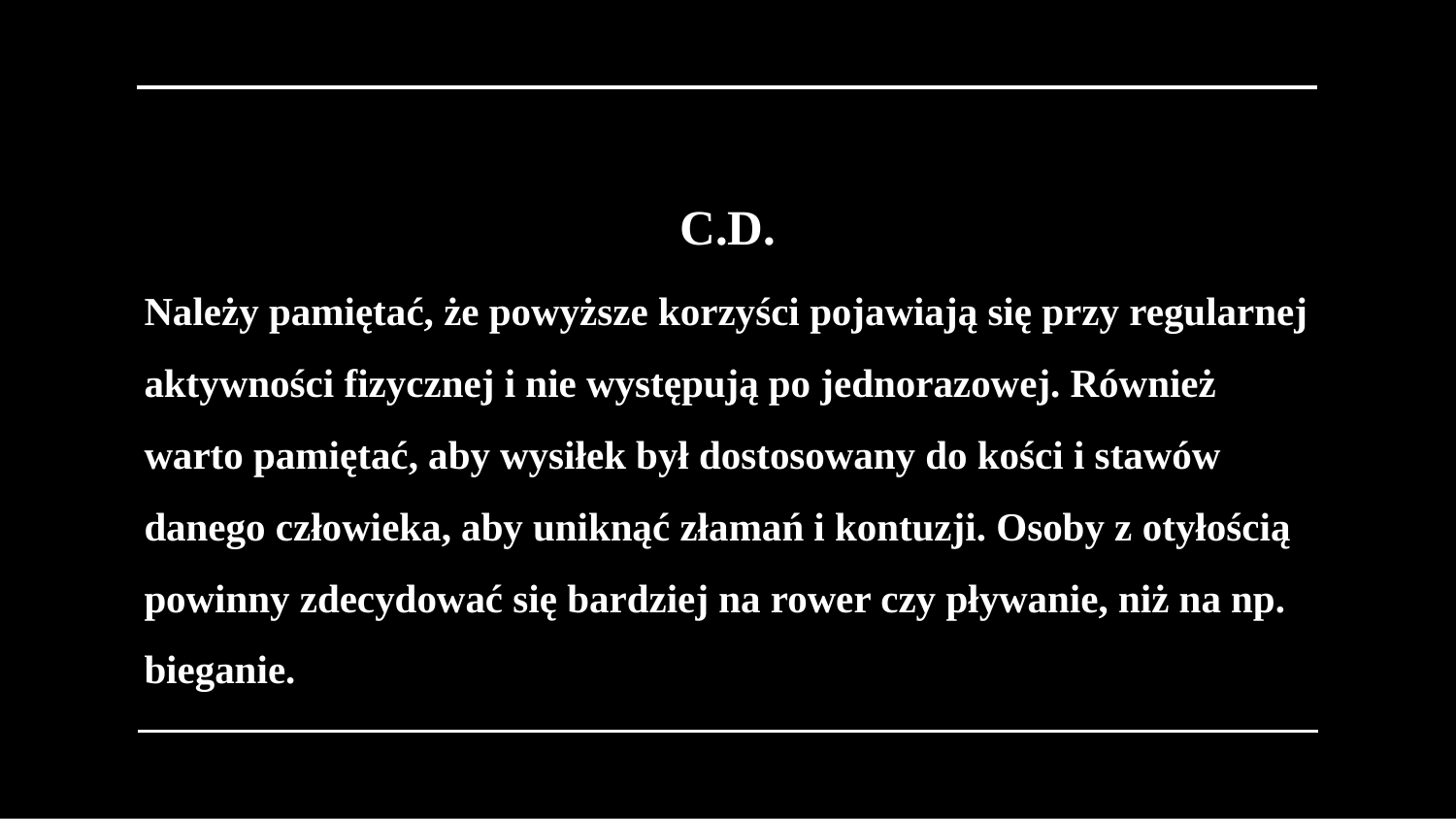

C.D.
Należy pamiętać, że powyższe korzyści pojawiają się przy regularnej aktywności fizycznej i nie występują po jednorazowej. Również warto pamiętać, aby wysiłek był dostosowany do kości i stawów danego człowieka, aby uniknąć złamań i kontuzji. Osoby z otyłością powinny zdecydować się bardziej na rower czy pływanie, niż na np. bieganie.